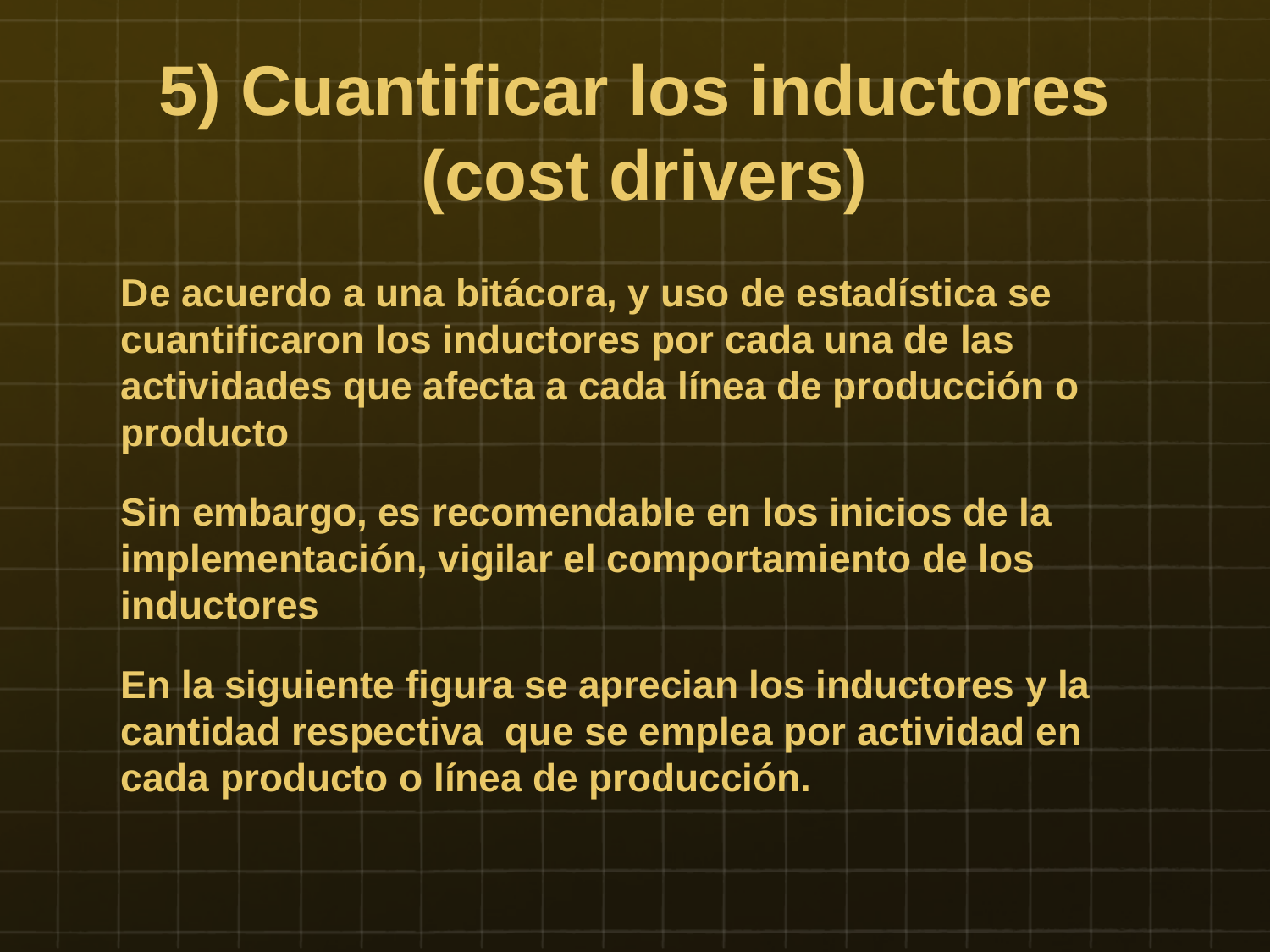

# 5) Cuantificar los inductores (cost drivers)
De acuerdo a una bitácora, y uso de estadística se cuantificaron los inductores por cada una de las actividades que afecta a cada línea de producción o producto
Sin embargo, es recomendable en los inicios de la implementación, vigilar el comportamiento de los inductores
En la siguiente figura se aprecian los inductores y la cantidad respectiva  que se emplea por actividad en cada producto o línea de producción.